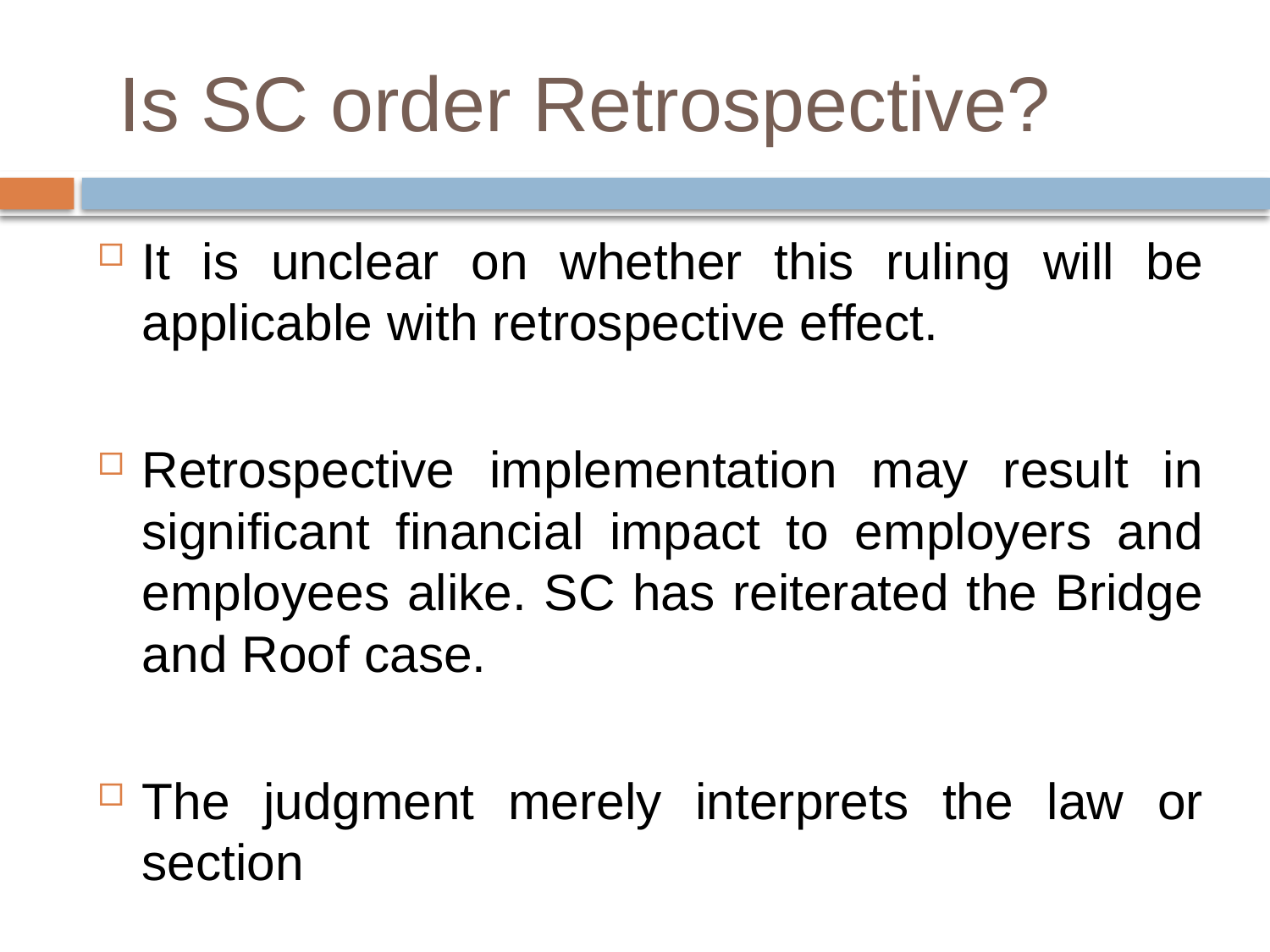

# Is SC order Retrospective?
It is unclear on whether this ruling will be applicable with retrospective effect.

Retrospective implementation may result in significant financial impact to employers and employees alike. SC has reiterated the Bridge and Roof case.

The judgment merely interprets the law or section